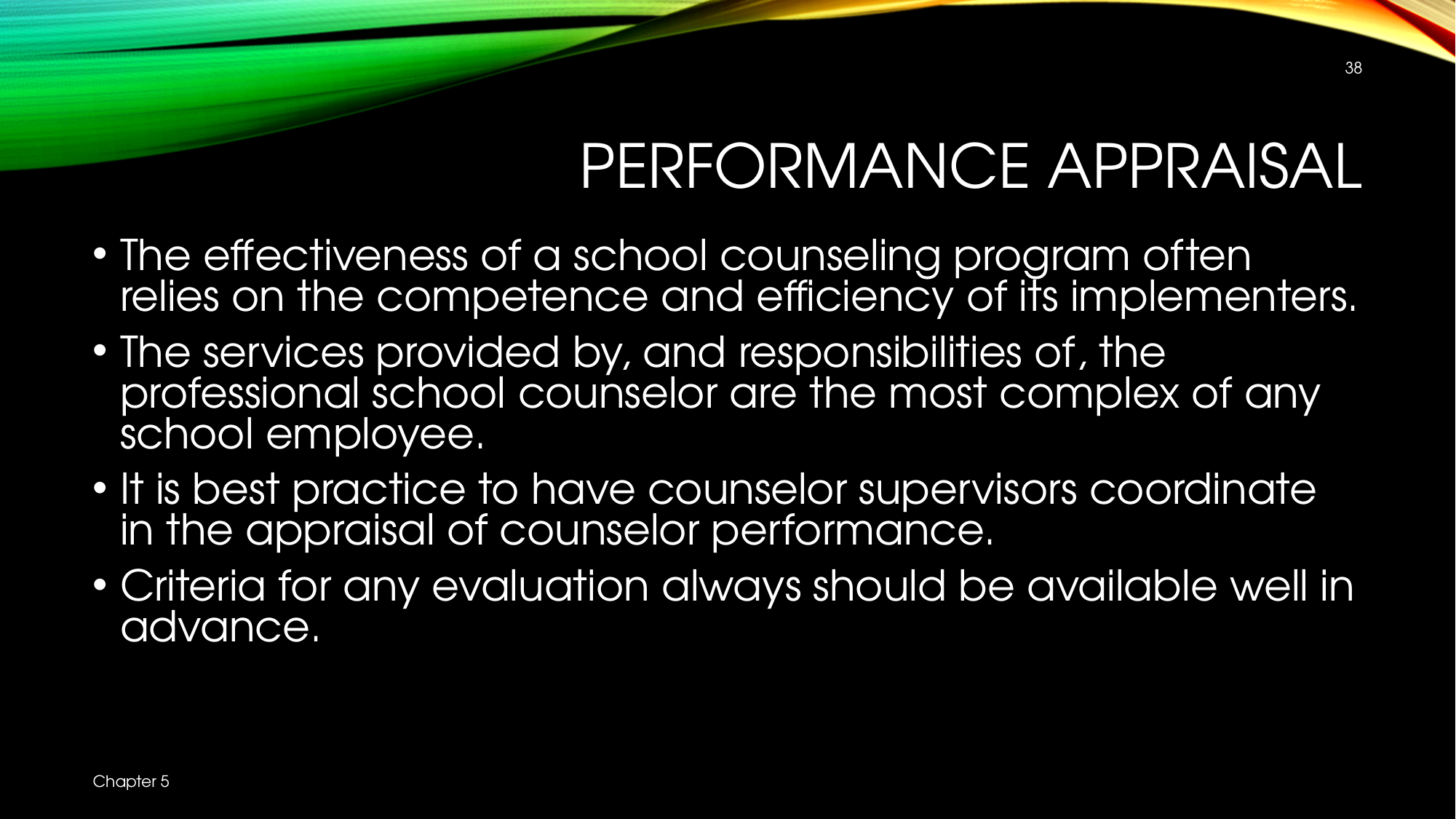

Performance Appraisal
38
The effectiveness of a school counseling program often relies on the competence and efficiency of its implementers.
The services provided by, and responsibilities of, the professional school counselor are the most complex of any school employee.
It is best practice to have counselor supervisors coordinate in the appraisal of counselor performance.
Criteria for any evaluation always should be available well in advance.
Chapter 5